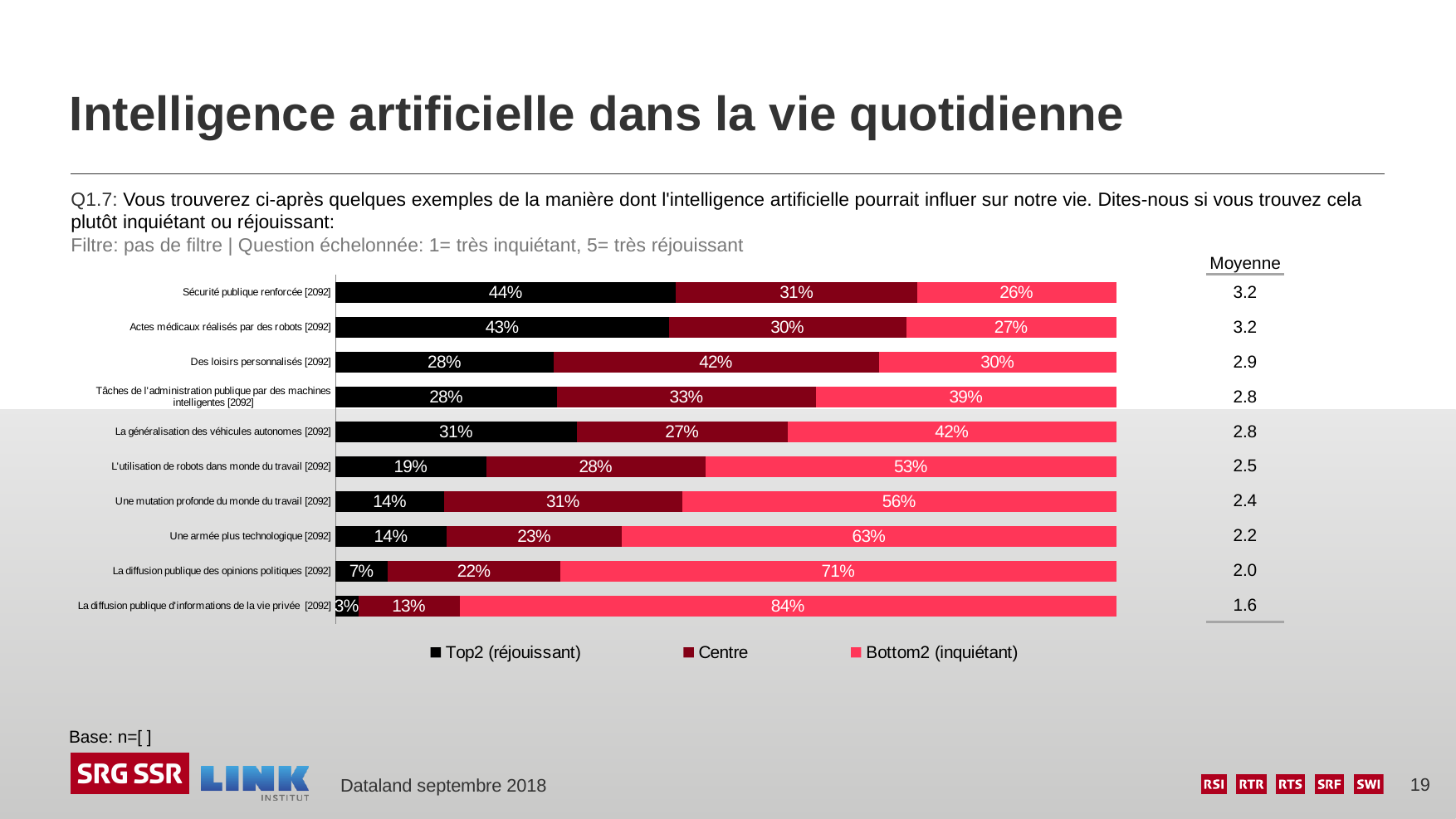

# Intelligence artificielle dans la vie quotidienne
Q1.7: Vous trouverez ci-après quelques exemples de la manière dont l'intelligence artificielle pourrait influer sur notre vie. Dites-nous si vous trouvez cela plutôt inquiétant ou réjouissant:
Filtre: pas de filtre | Question échelonnée: 1= très inquiétant, 5= très réjouissant
| Moyenne |
| --- |
| 3.2 |
| 3.2 |
| 2.9 |
| 2.8 |
| 2.8 |
| 2.5 |
| 2.4 |
| 2.2 |
| 2.0 |
| 1.6 |

### Chart

| Category | Top2 (réjouissant) | Centre | Bottom2 (inquiétant) |
|---|---|---|---|
| Sécurité publique renforcée [2092] | 0.436 | 0.309 | 0.255 |
| Actes médicaux réalisés par des robots [2092] | 0.427 | 0.304 | 0.269 |
| Des loisirs personnalisés [2092] | 0.279 | 0.417 | 0.304 |
| Tâches de l'administration publique par des machines intelligentes [2092] | 0.284 | 0.332 | 0.385 |
| La généralisation des véhicules autonomes [2092] | 0.309 | 0.27 | 0.421 |
| L'utilisation de robots dans monde du travail [2092] | 0.193 | 0.281 | 0.526 |
| Une mutation profonde du monde du travail [2092] | 0.139 | 0.305 | 0.556 |
| Une armée plus technologique [2092] | 0.142 | 0.225 | 0.633 |
| La diffusion publique des opinions politiques [2092] | 0.067 | 0.221 | 0.712 |
| La diffusion publique d'informations de la vie privée  [2092] | 0.029 | 0.13 | 0.841 |
Base: n=[ ]